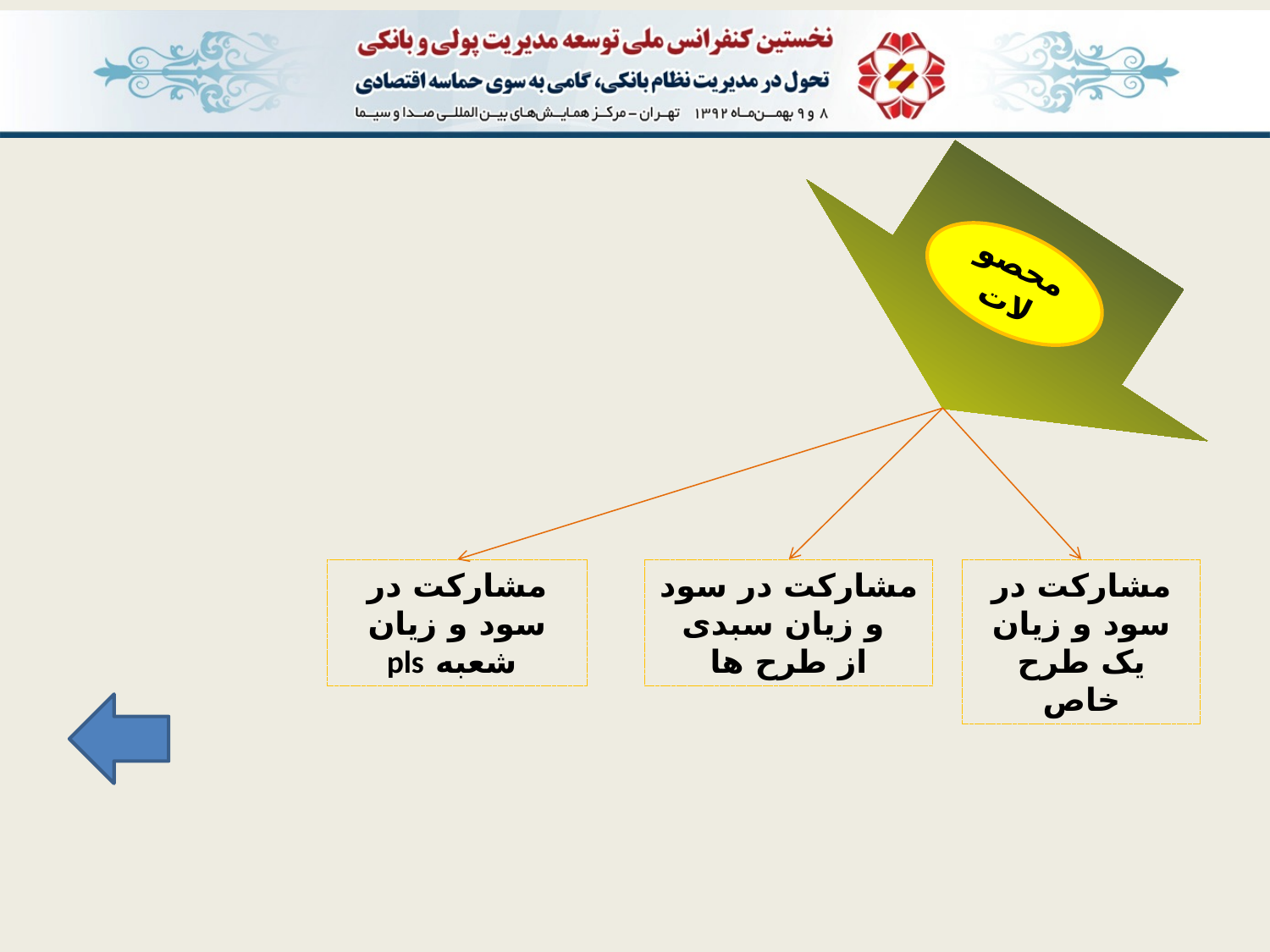

محصولات
مشارکت در سود و زیان
 شعبه pls
مشارکت در سود و زیان سبدی
از طرح ها
مشارکت در سود و زیان یک طرح خاص